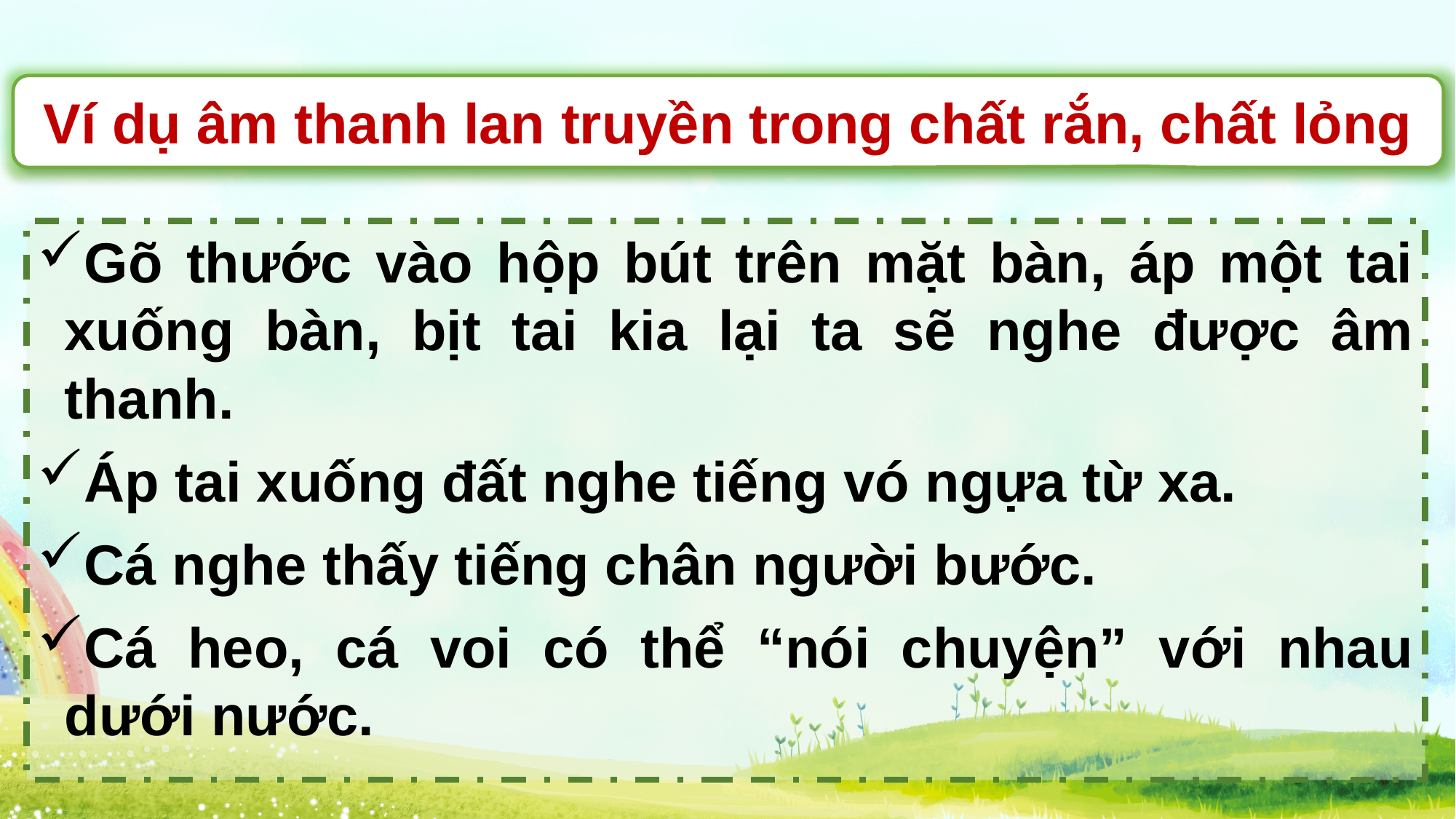

Ví dụ âm thanh lan truyền trong chất rắn, chất lỏng
Gõ thước vào hộp bút trên mặt bàn, áp một tai xuống bàn, bịt tai kia lại ta sẽ nghe được âm thanh.
Áp tai xuống đất nghe tiếng vó ngựa từ xa.
Cá nghe thấy tiếng chân người bước.
Cá heo, cá voi có thể “nói chuyện” với nhau dưới nước.